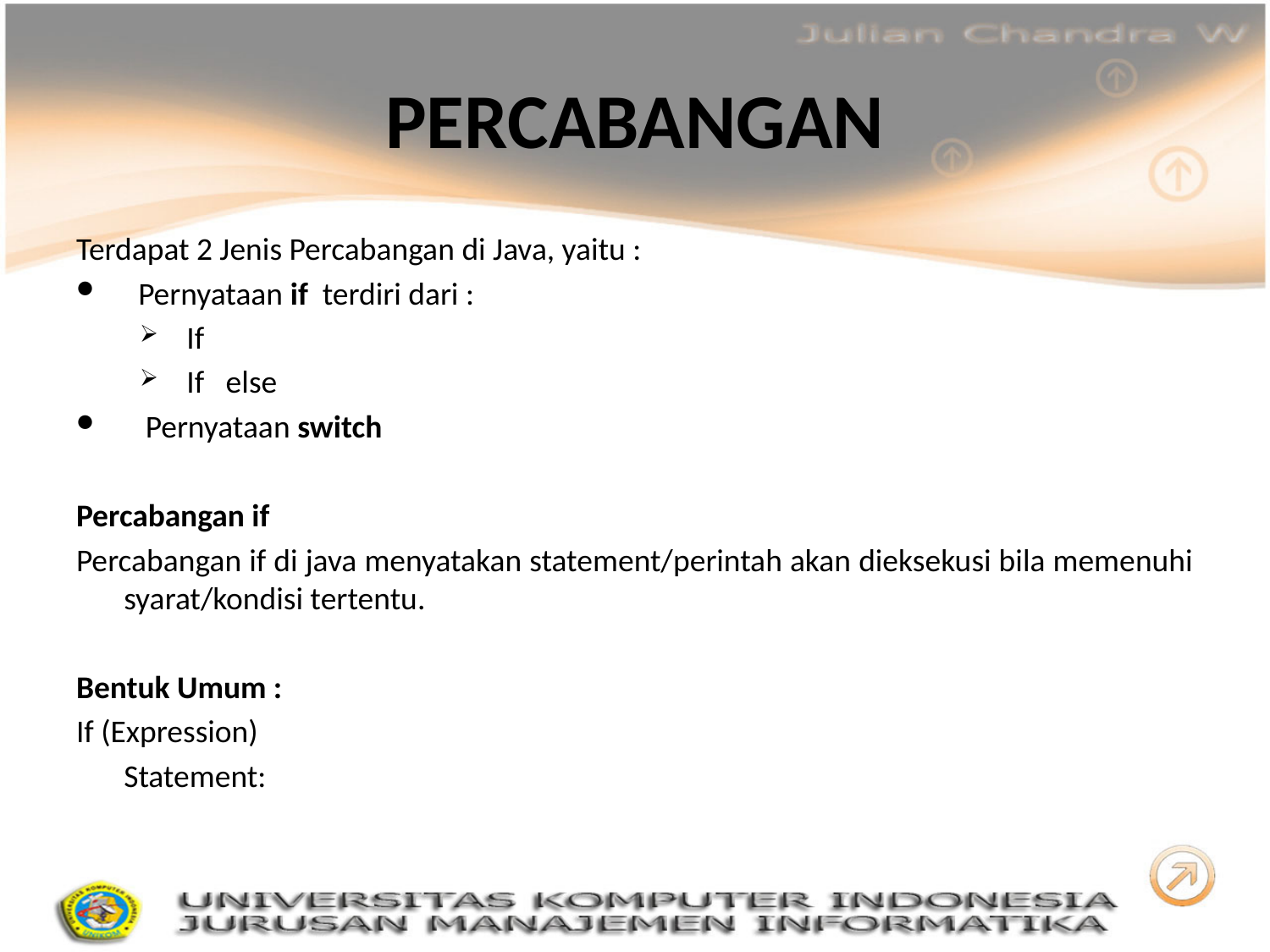

# PERCABANGAN
Terdapat 2 Jenis Percabangan di Java, yaitu :
  Pernyataan if  terdiri dari :
 If
 If   else
   Pernyataan switch

Percabangan if
Percabangan if di java menyatakan statement/perintah akan dieksekusi bila memenuhi syarat/kondisi tertentu.

Bentuk Umum :
If (Expression)
  	Statement: